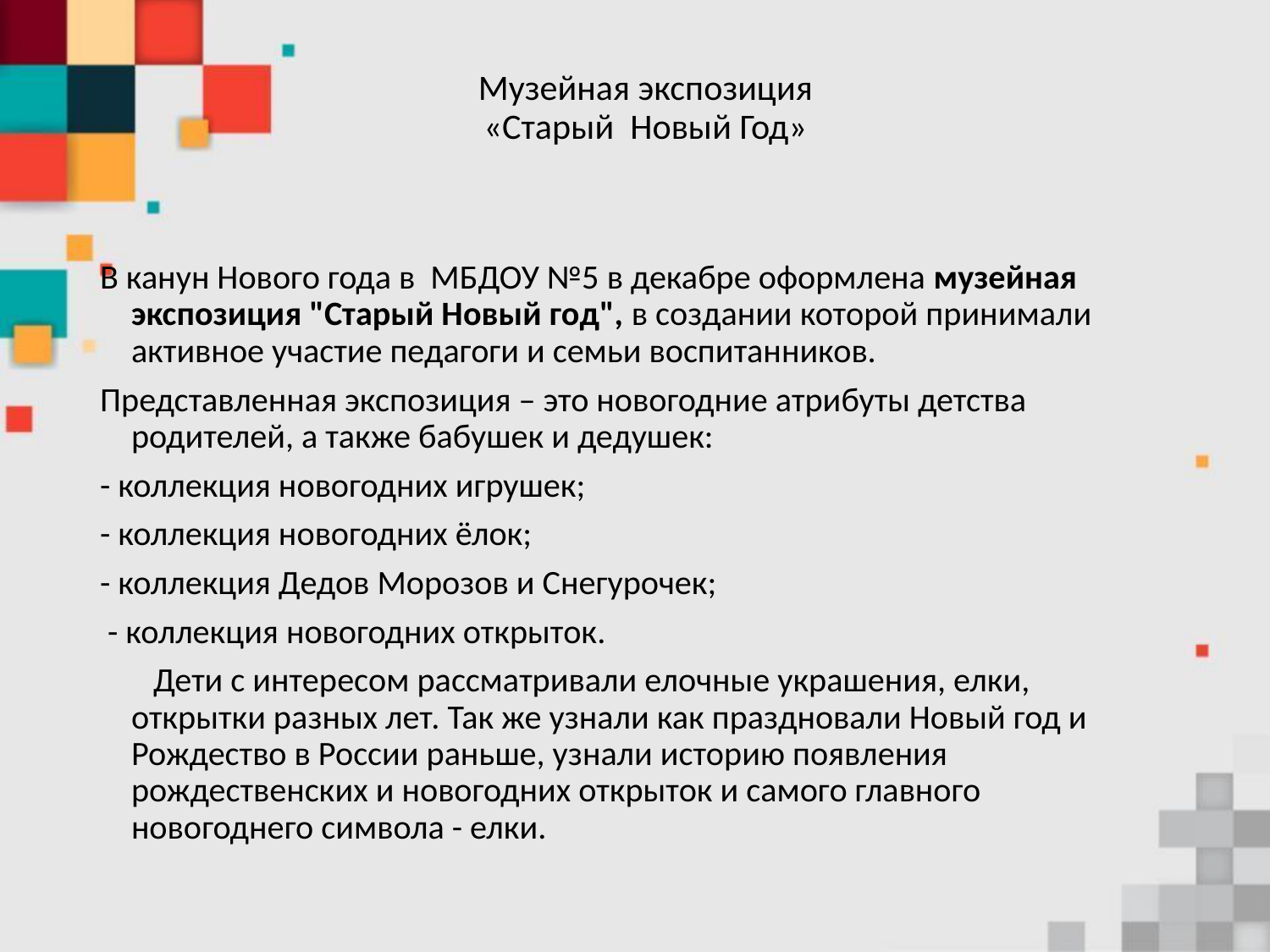

# Музейная экспозиция «Старый  Новый Год»
В канун Нового года в  МБДОУ №5 в декабре оформлена музейная экспозиция "Старый Новый год", в создании которой принимали активное участие педагоги и семьи воспитанников.
Представленная экспозиция – это новогодние атрибуты детства родителей, а также бабушек и дедушек:
- коллекция новогодних игрушек;
- коллекция новогодних ёлок;
- коллекция Дедов Морозов и Снегурочек;
 - коллекция новогодних открыток.
       Дети с интересом рассматривали елочные украшения, елки, открытки разных лет. Так же узнали как праздновали Новый год и Рождество в России раньше, узнали историю появления рождественских и новогодних открыток и самого главного новогоднего символа - елки.